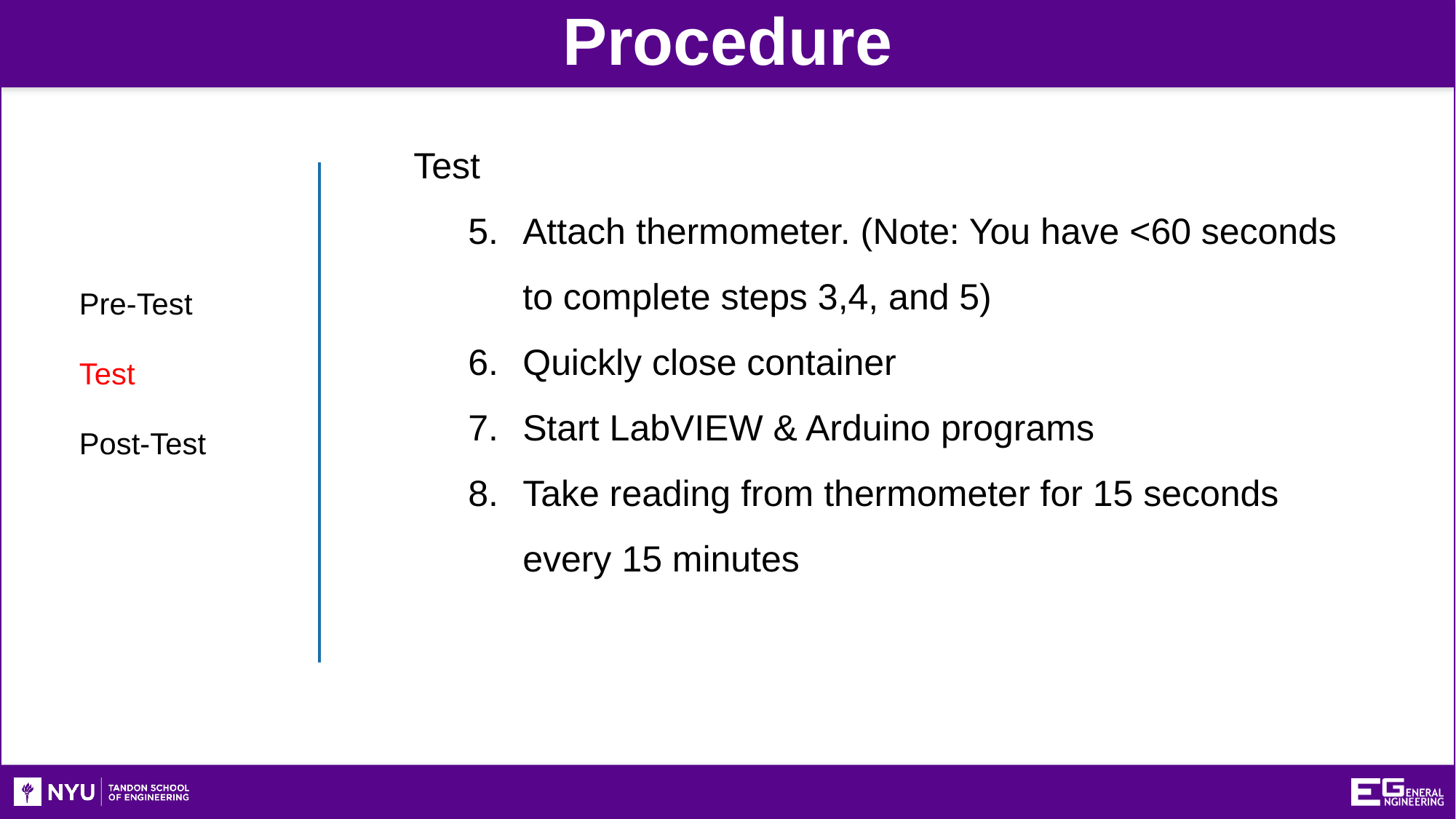

Procedure
Test
Attach thermometer. (Note: You have <60 seconds to complete steps 3,4, and 5)
Quickly close container
Start LabVIEW & Arduino programs
Take reading from thermometer for 15 seconds every 15 minutes

Pre-Test
Test
Post-Test